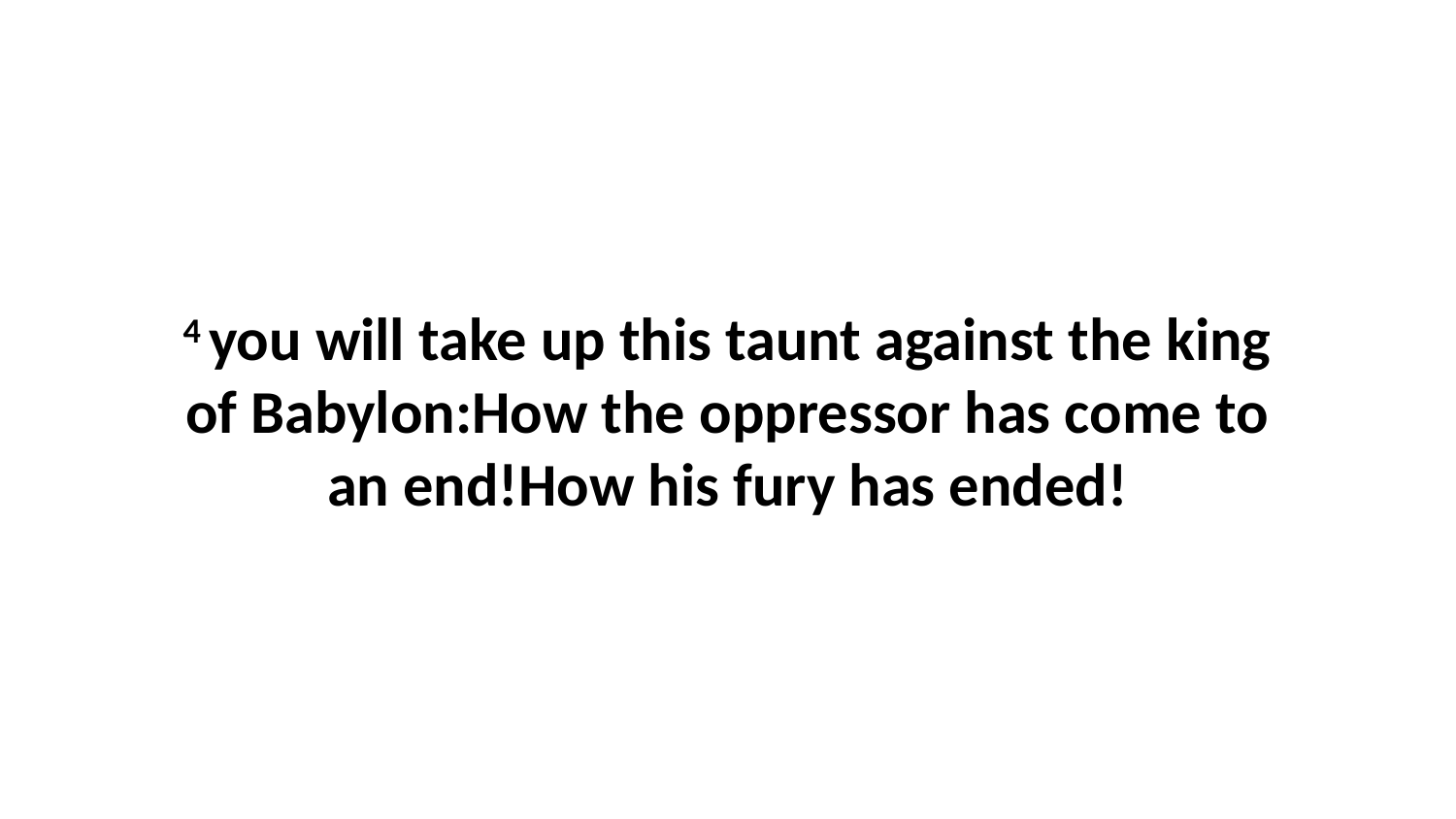

4 you will take up this taunt against the king of Babylon:How the oppressor has come to an end!How his fury has ended!